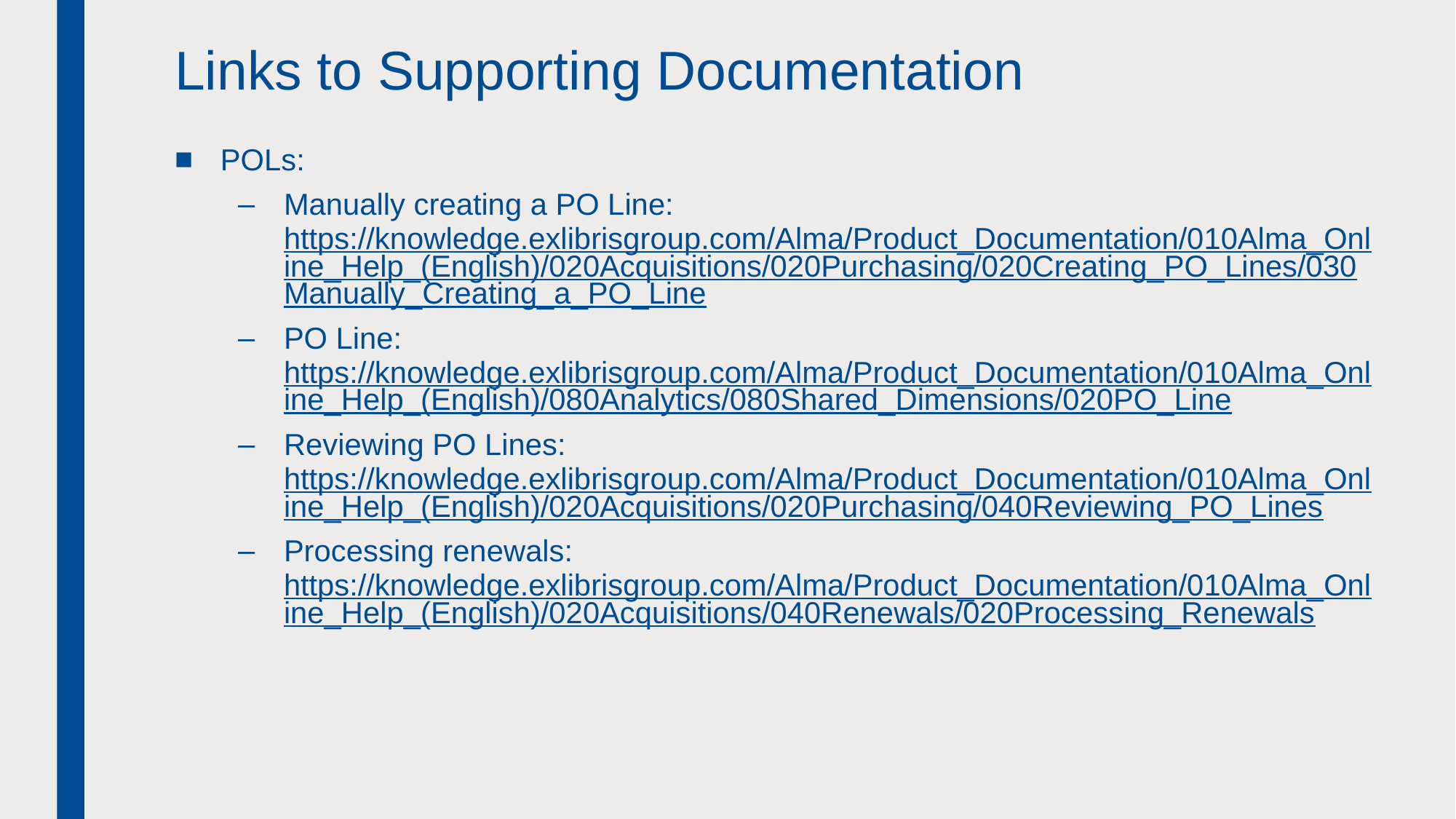

# Links to Supporting Documentation
POLs:
Manually creating a PO Line: https://knowledge.exlibrisgroup.com/Alma/Product_Documentation/010Alma_Online_Help_(English)/020Acquisitions/020Purchasing/020Creating_PO_Lines/030Manually_Creating_a_PO_Line
PO Line: https://knowledge.exlibrisgroup.com/Alma/Product_Documentation/010Alma_Online_Help_(English)/080Analytics/080Shared_Dimensions/020PO_Line
Reviewing PO Lines: https://knowledge.exlibrisgroup.com/Alma/Product_Documentation/010Alma_Online_Help_(English)/020Acquisitions/020Purchasing/040Reviewing_PO_Lines
Processing renewals: https://knowledge.exlibrisgroup.com/Alma/Product_Documentation/010Alma_Online_Help_(English)/020Acquisitions/040Renewals/020Processing_Renewals